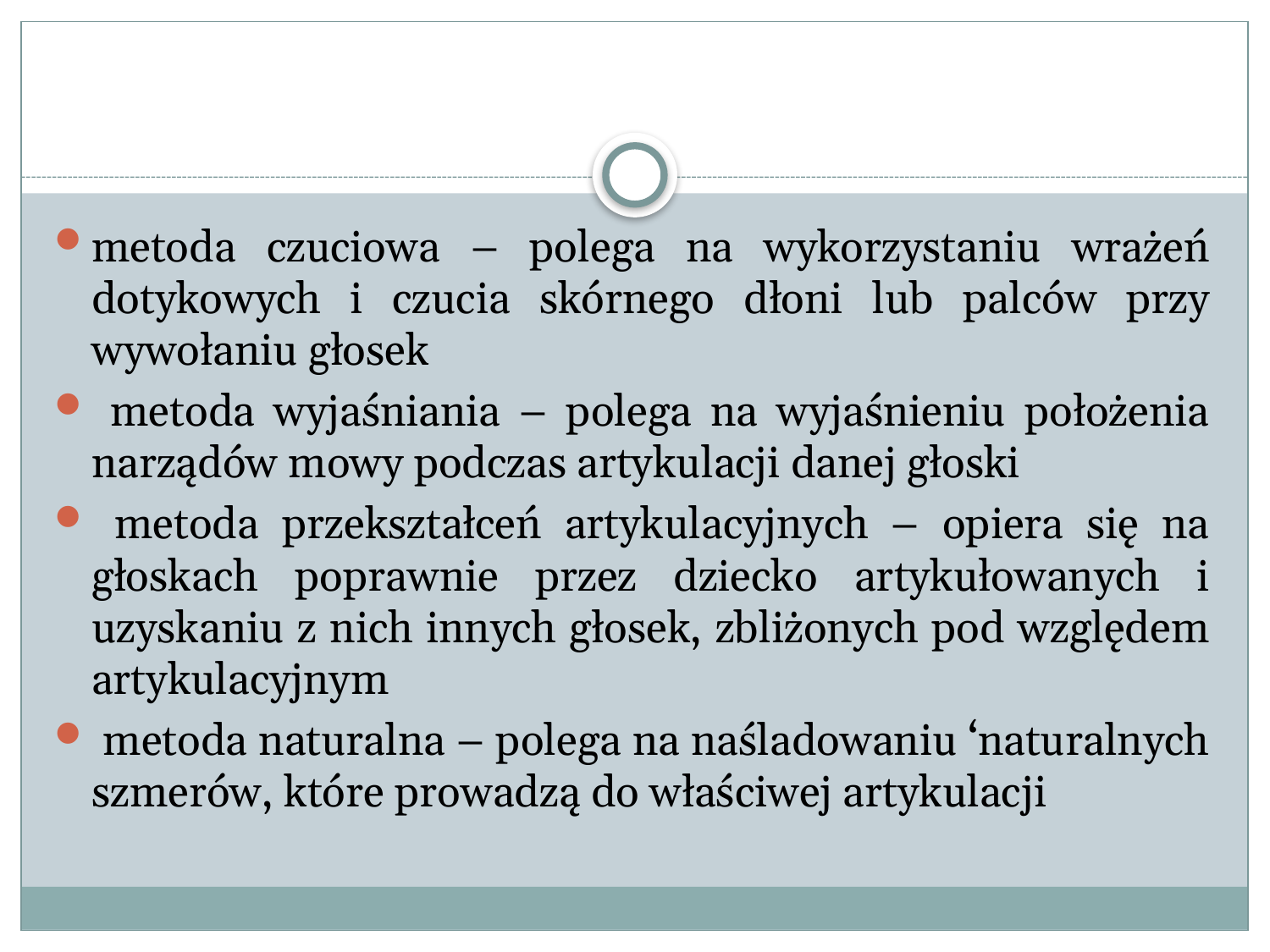

#
metoda czuciowa – polega na wykorzystaniu wrażeń dotykowych i czucia skórnego dłoni lub palców przy wywołaniu głosek
 metoda wyjaśniania – polega na wyjaśnieniu położenia narządów mowy podczas artykulacji danej głoski
 metoda przekształceń artykulacyjnych – opiera się na głoskach poprawnie przez dziecko artykułowanych i uzyskaniu z nich innych głosek, zbliżonych pod względem artykulacyjnym
 metoda naturalna – polega na naśladowaniu ‘naturalnych szmerów, które prowadzą do właściwej artykulacji